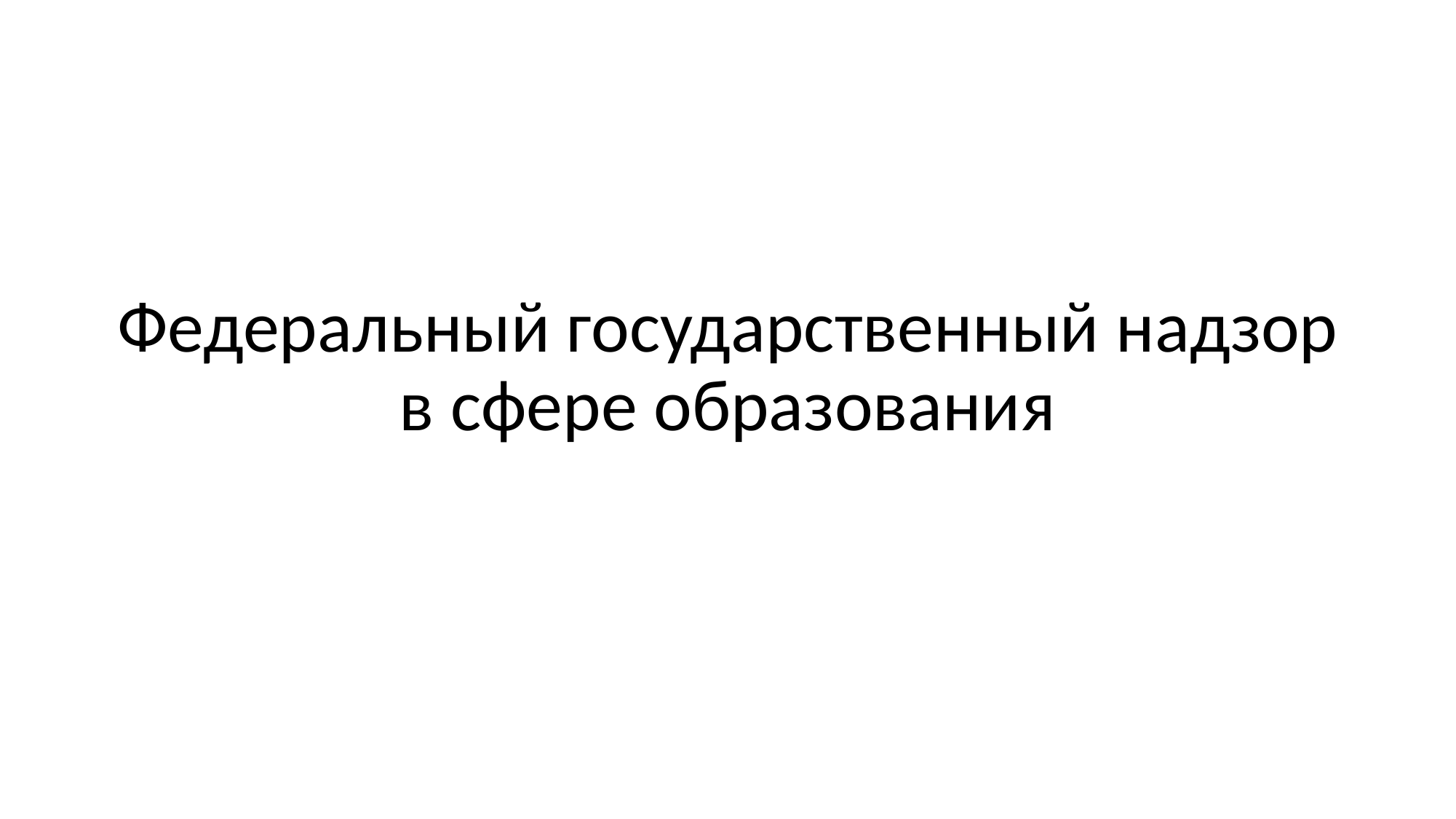

#

Федеральный государственный надзор в сфере образования